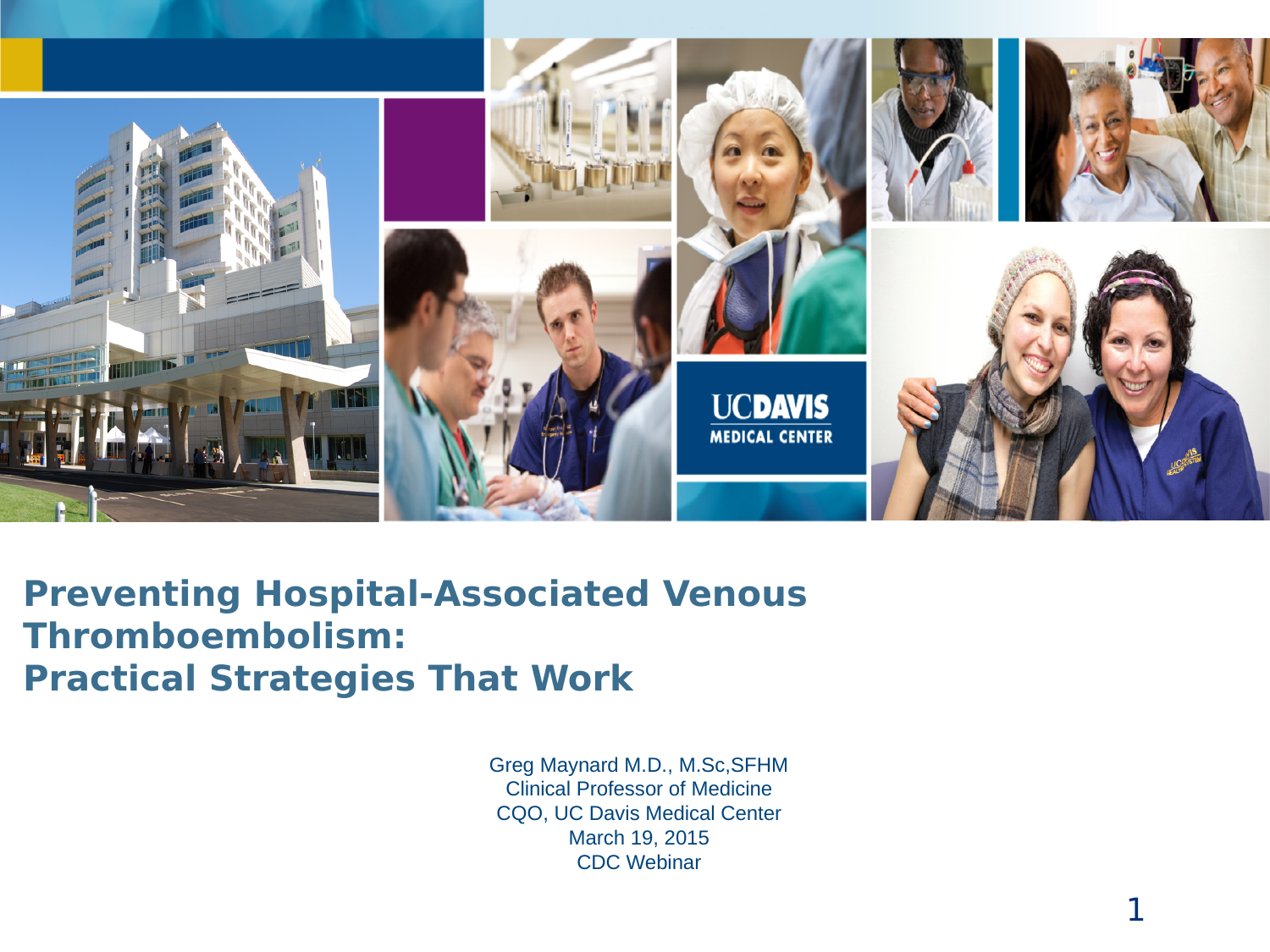

# Preventing Hospital-Associated Venous Thromboembolism: Practical Strategies That Work
Greg Maynard M.D., M.Sc,SFHM
Clinical Professor of Medicine
CQO, UC Davis Medical Center
March 19, 2015
CDC Webinar

1